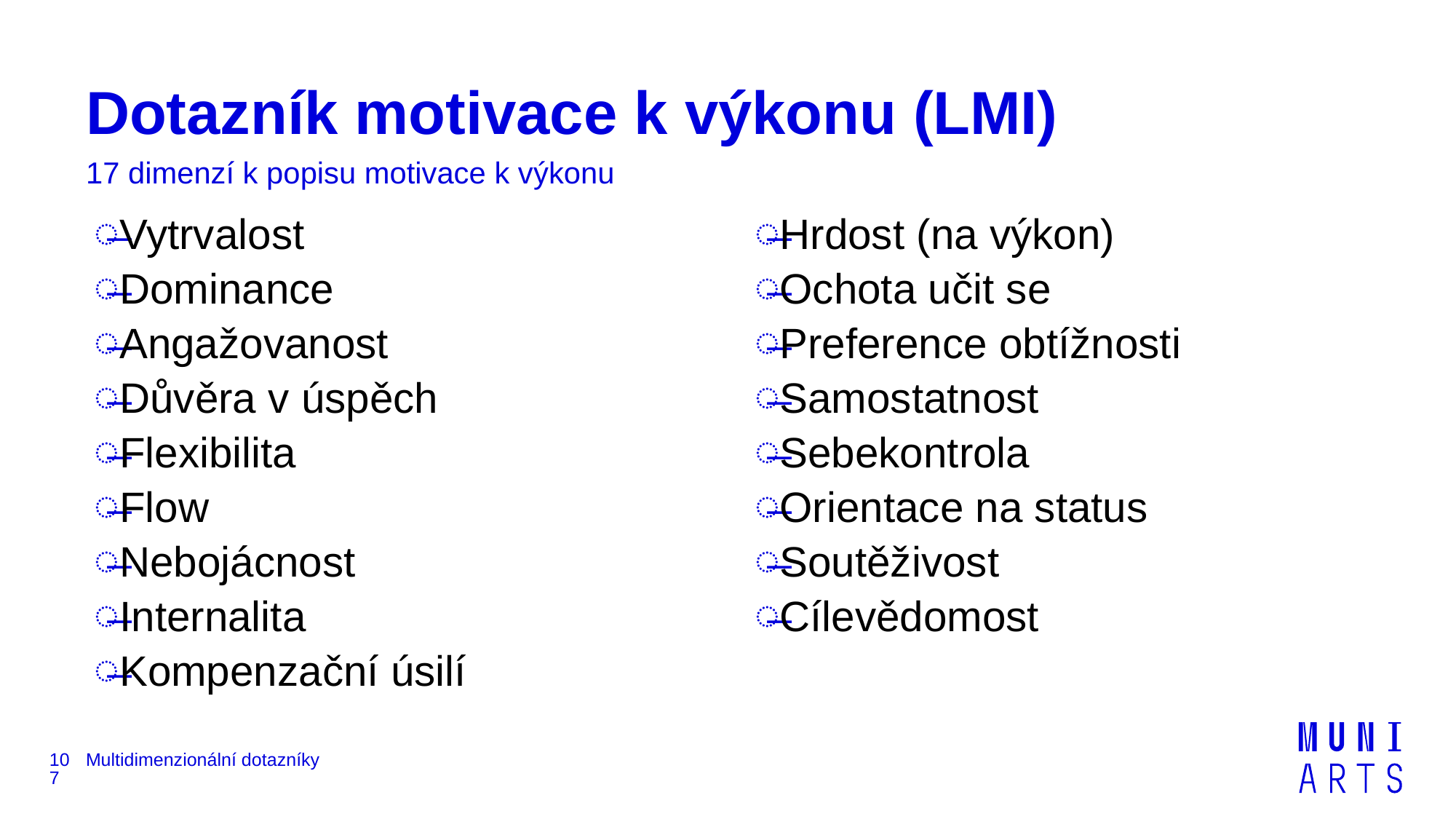

# Dotazník motivace k výkonu (LMI)
17 dimenzí k popisu motivace k výkonu
Vytrvalost
Dominance
Angažovanost
Důvěra v úspěch
Flexibilita
Flow
Nebojácnost
Internalita
Kompenzační úsilí
Hrdost (na výkon)
Ochota učit se
Preference obtížnosti
Samostatnost
Sebekontrola
Orientace na status
Soutěživost
Cílevědomost
107
Multidimenzionální dotazníky